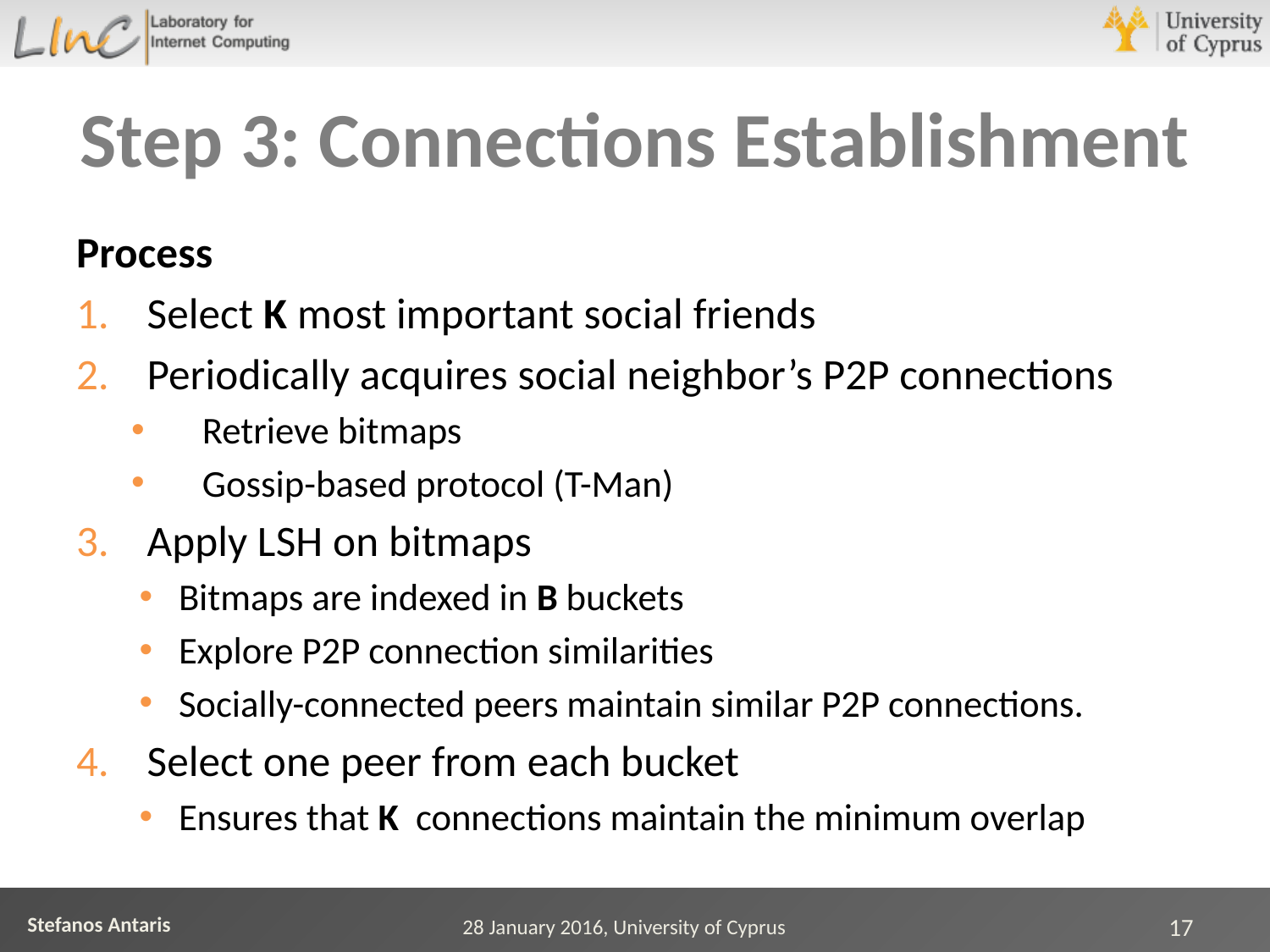

# Step 3: Connections Establishment
Process
Select K most important social friends
Periodically acquires social neighbor’s P2P connections
Retrieve bitmaps
Gossip-based protocol (T-Man)
Apply LSH on bitmaps
Bitmaps are indexed in B buckets
Explore P2P connection similarities
Socially-connected peers maintain similar P2P connections.
Select one peer from each bucket
Ensures that K  connections maintain the minimum overlap

28 January 2016, University of Cyprus
17